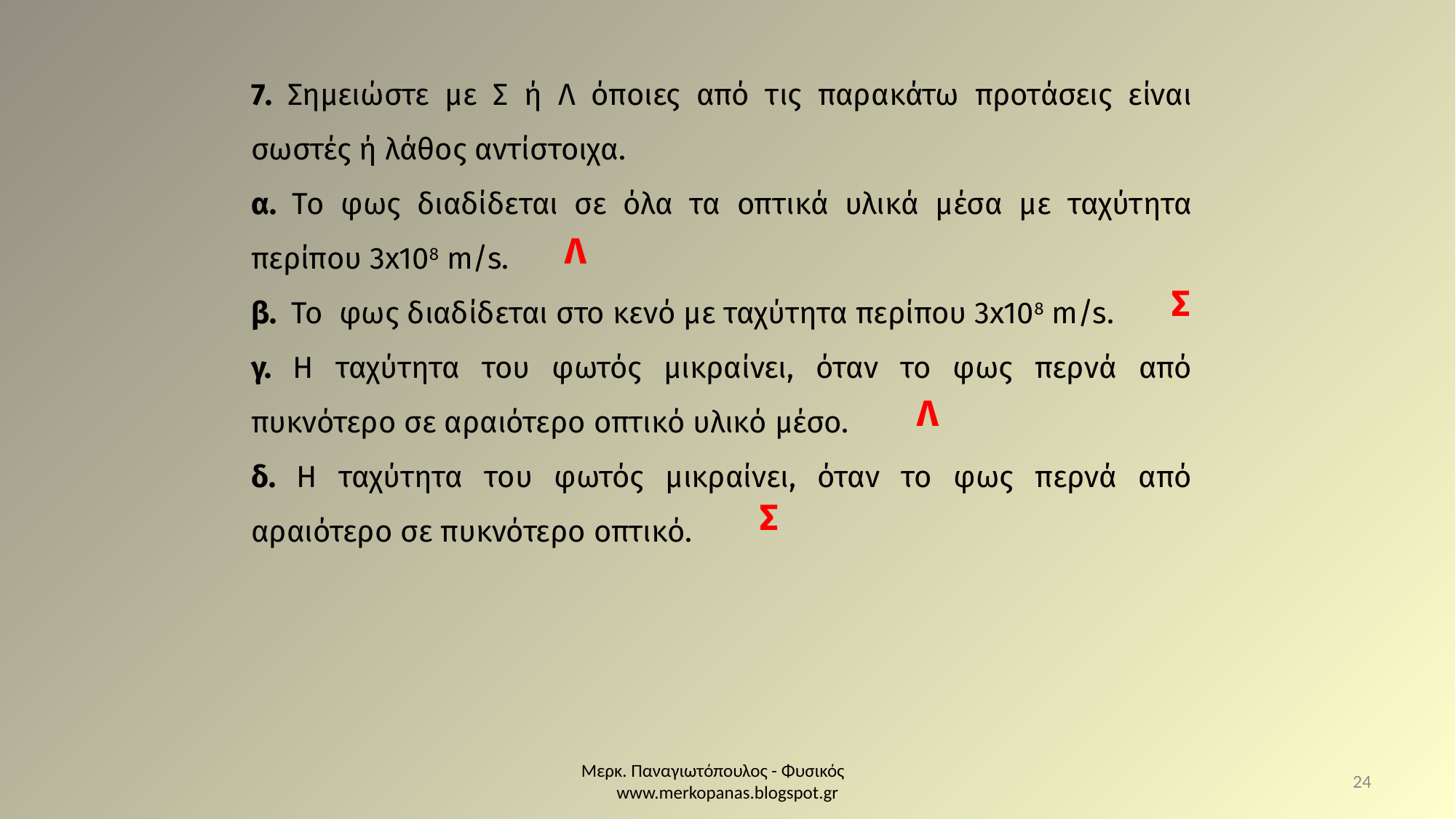

7. Σημειώστε με Σ ή Λ όποιες από τις παρακάτω προτάσεις είναι σωστές ή λάθος αντίστοιχα.
α. Το φως διαδίδεται σε όλα τα οπτικά υλικά μέσα με ταχύτητα περίπου 3x108 m/s.
β.  Το  φως διαδίδεται στο κενό με ταχύτητα περίπου 3x108 m/s.
γ. Η ταχύτητα του φωτός μικραίνει, όταν το φως περνά από πυκνότερο σε αραιότερο οπτικό υλικό μέσο.
δ. Η ταχύτητα του φωτός μικραίνει, όταν το φως περνά από αραιότερο σε πυκνότερο οπτικό.
Λ
Σ
Λ
Σ
Μερκ. Παναγιωτόπουλος - Φυσικός        www.merkopanas.blogspot.gr
24